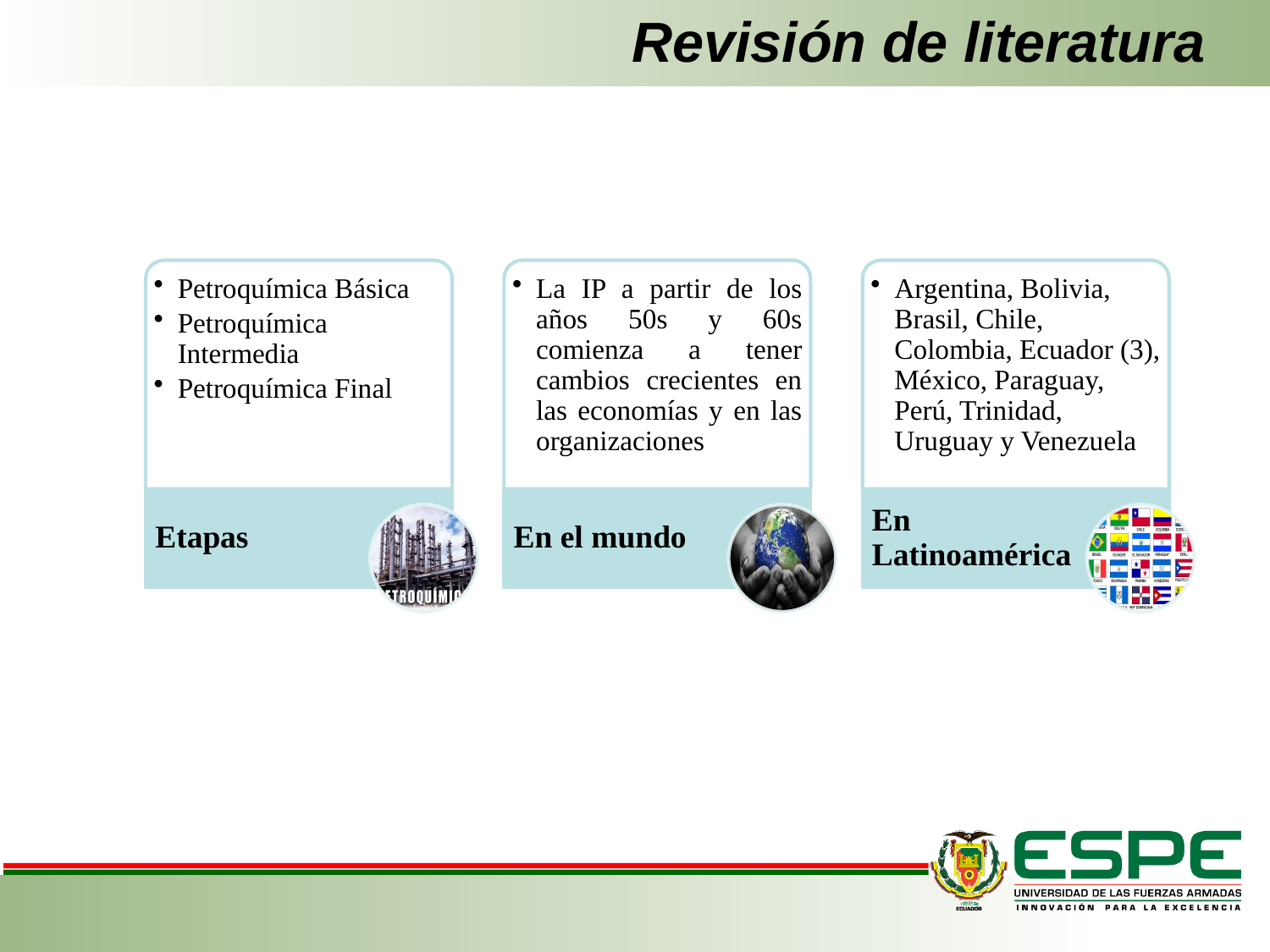

# Revisión de literatura
Petroquímica Básica
Petroquímica Intermedia
Petroquímica Final
Etapas
La IP a partir de los años 50s y 60s comienza a tener cambios crecientes en las economías y en las organizaciones
En el mundo
Argentina, Bolivia, Brasil, Chile, Colombia, Ecuador (3), México, Paraguay, Perú, Trinidad, Uruguay y Venezuela

En Latinoamérica